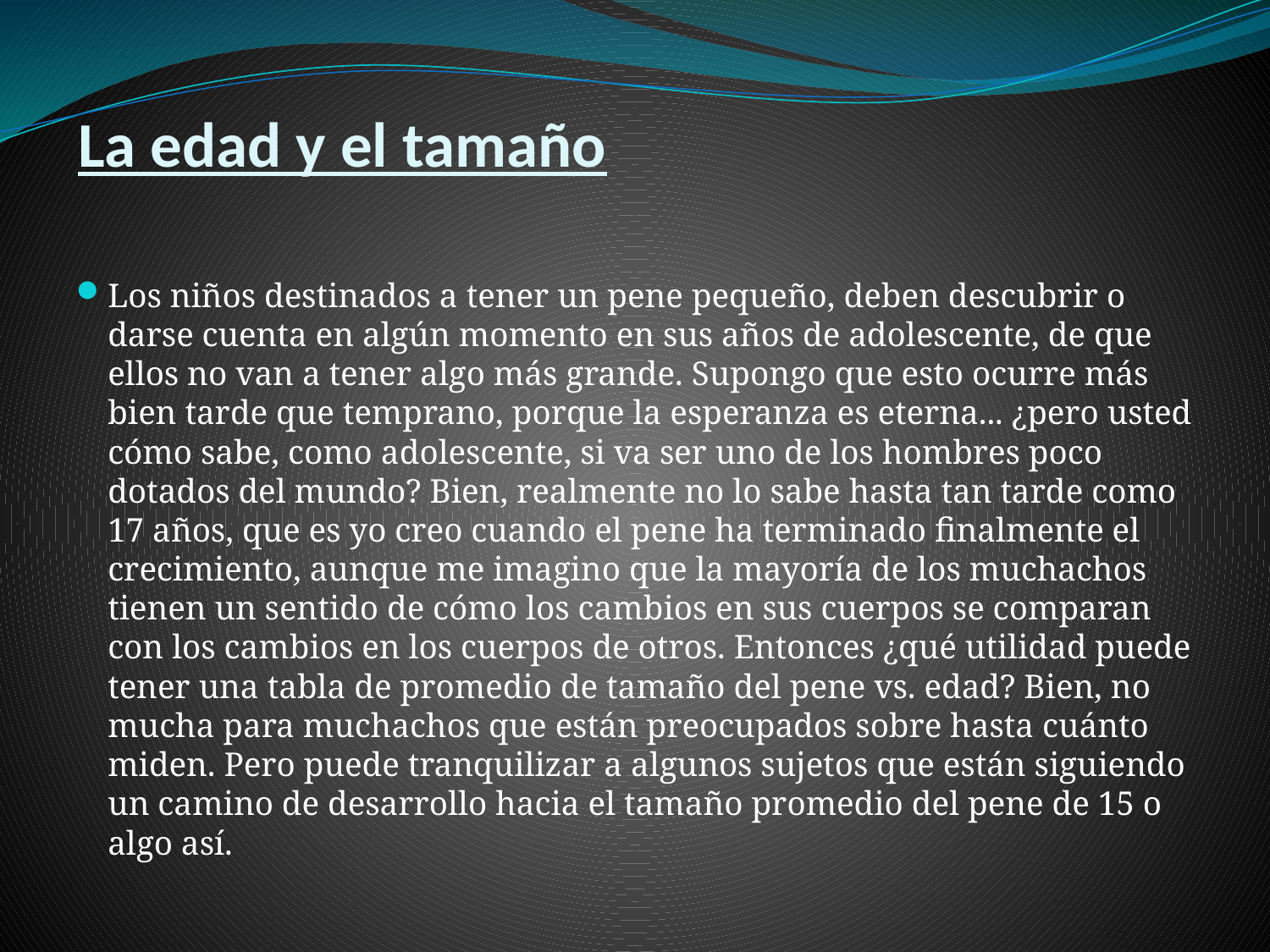

# La edad y el tamaño
Los niños destinados a tener un pene pequeño, deben descubrir o darse cuenta en algún momento en sus años de adolescente, de que ellos no van a tener algo más grande. Supongo que esto ocurre más bien tarde que temprano, porque la esperanza es eterna... ¿pero usted cómo sabe, como adolescente, si va ser uno de los hombres poco dotados del mundo? Bien, realmente no lo sabe hasta tan tarde como 17 años, que es yo creo cuando el pene ha terminado finalmente el crecimiento, aunque me imagino que la mayoría de los muchachos tienen un sentido de cómo los cambios en sus cuerpos se comparan con los cambios en los cuerpos de otros. Entonces ¿qué utilidad puede tener una tabla de promedio de tamaño del pene vs. edad? Bien, no mucha para muchachos que están preocupados sobre hasta cuánto miden. Pero puede tranquilizar a algunos sujetos que están siguiendo un camino de desarrollo hacia el tamaño promedio del pene de 15 o algo así.